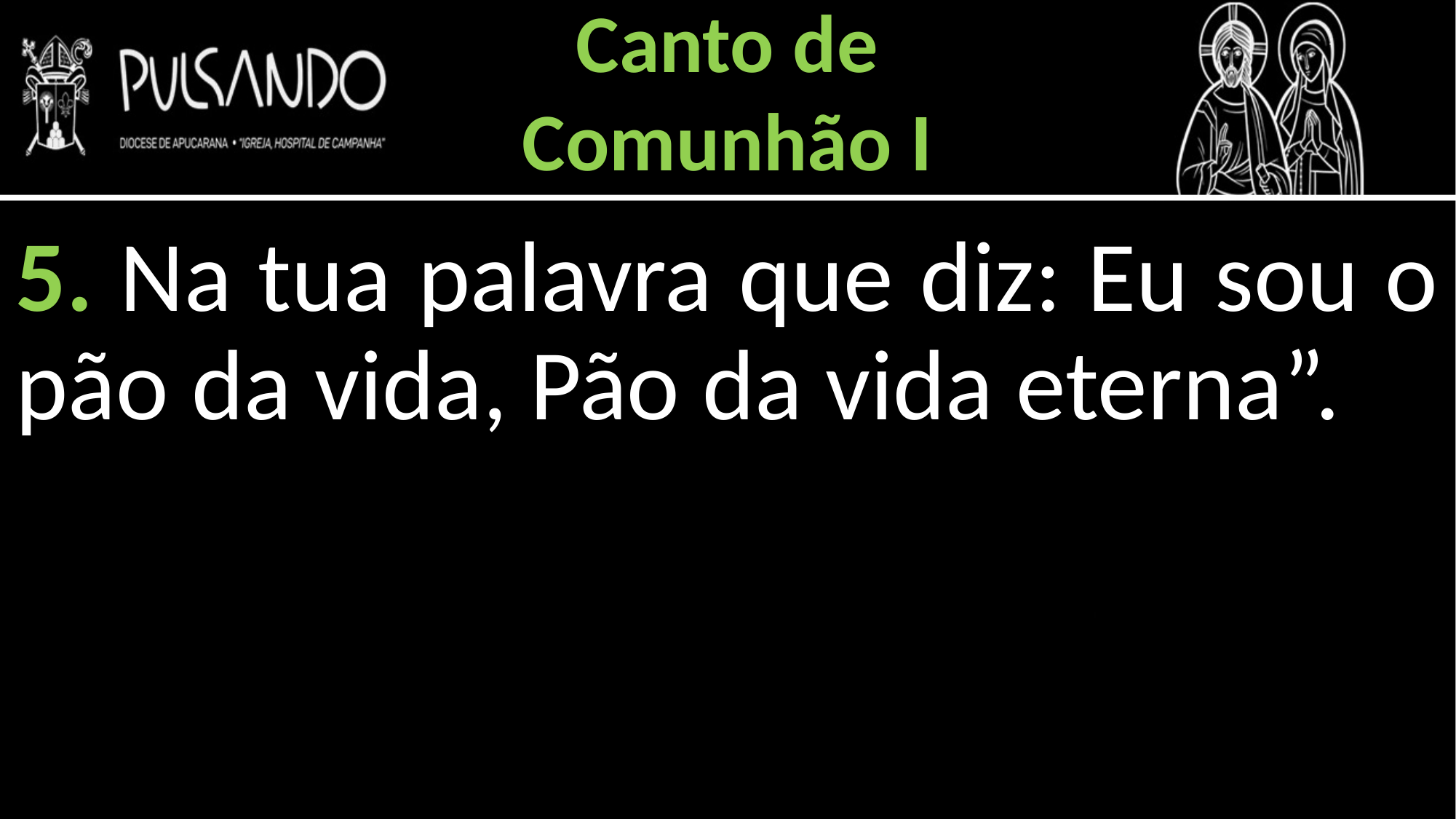

Canto de
Comunhão I
5. Na tua palavra que diz: Eu sou o pão da vida, Pão da vida eterna”.